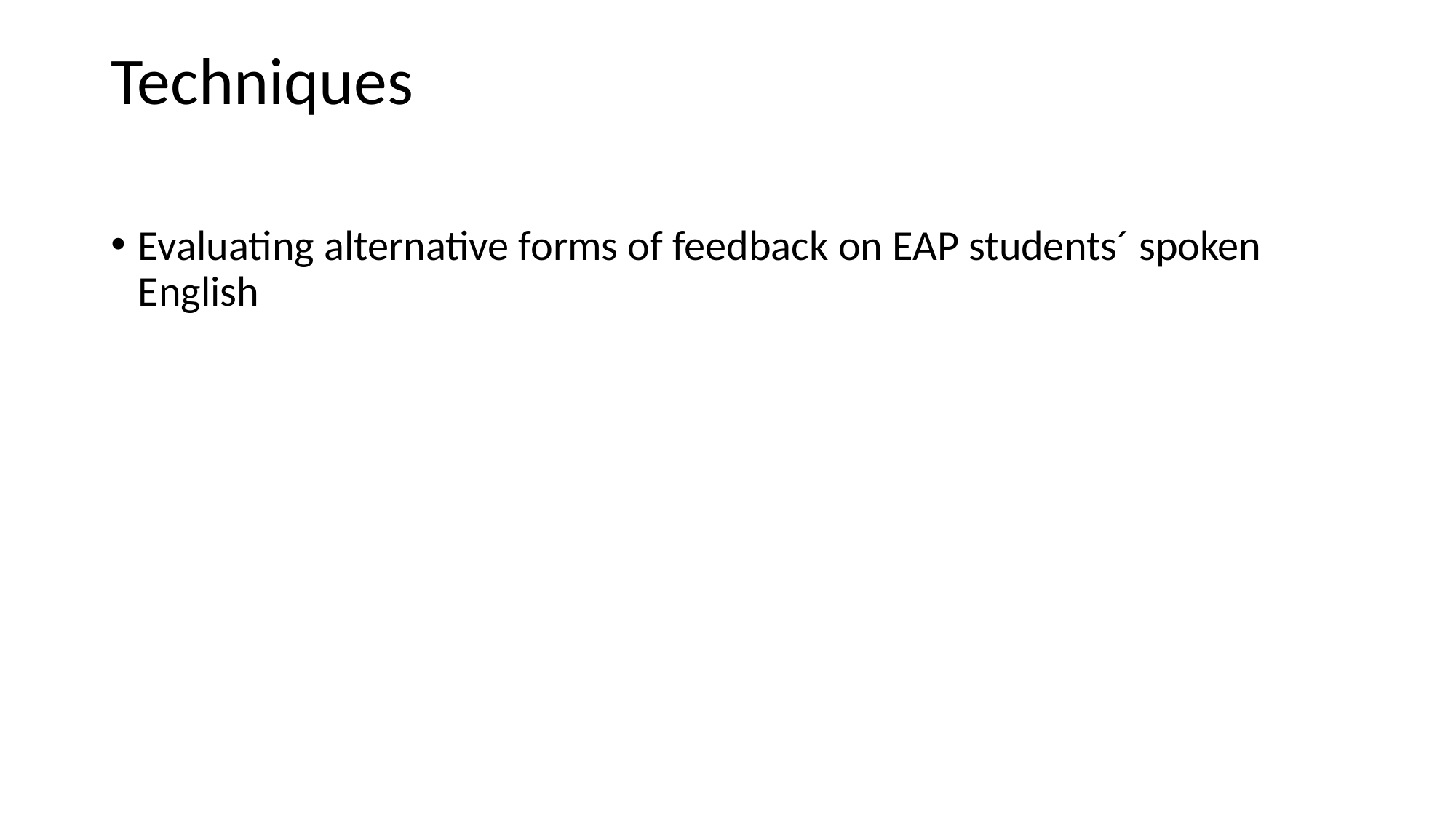

# Techniques
Evaluating alternative forms of feedback on EAP students´ spoken English